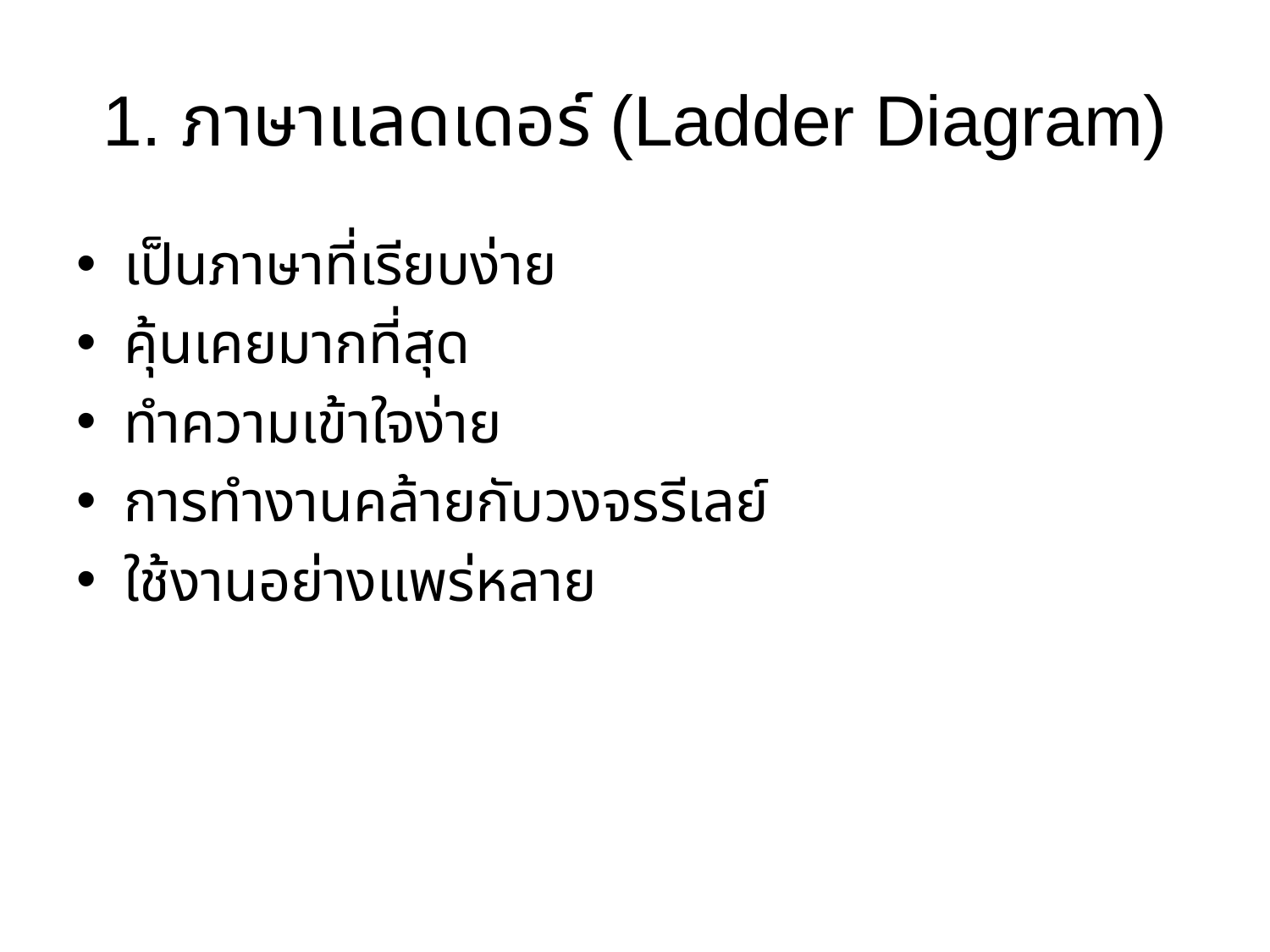

# 1. ภาษาแลดเดอร์ (Ladder Diagram)
เป็นภาษาที่เรียบง่าย
คุ้นเคยมากที่สุด
ทำความเข้าใจง่าย
การทำงานคล้ายกับวงจรรีเลย์
ใช้งานอย่างแพร่หลาย